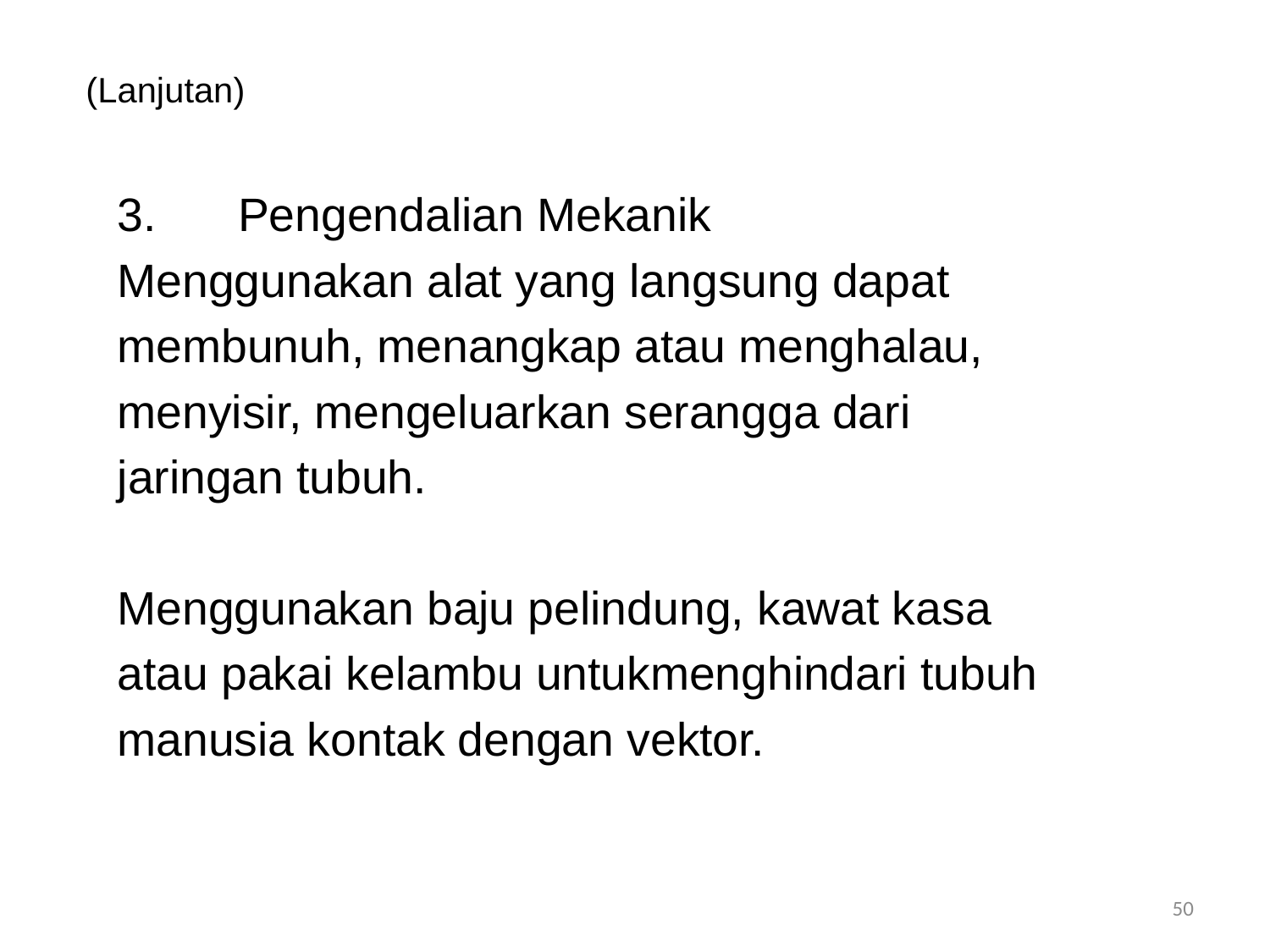

# (Lanjutan)
	3.	Pengendalian Mekanik
		Menggunakan alat yang langsung dapat
		membunuh, menangkap atau menghalau,
		menyisir, mengeluarkan serangga dari
		jaringan tubuh.

		Menggunakan baju pelindung, kawat kasa
		atau pakai kelambu untukmenghindari tubuh
		manusia kontak dengan vektor.

50